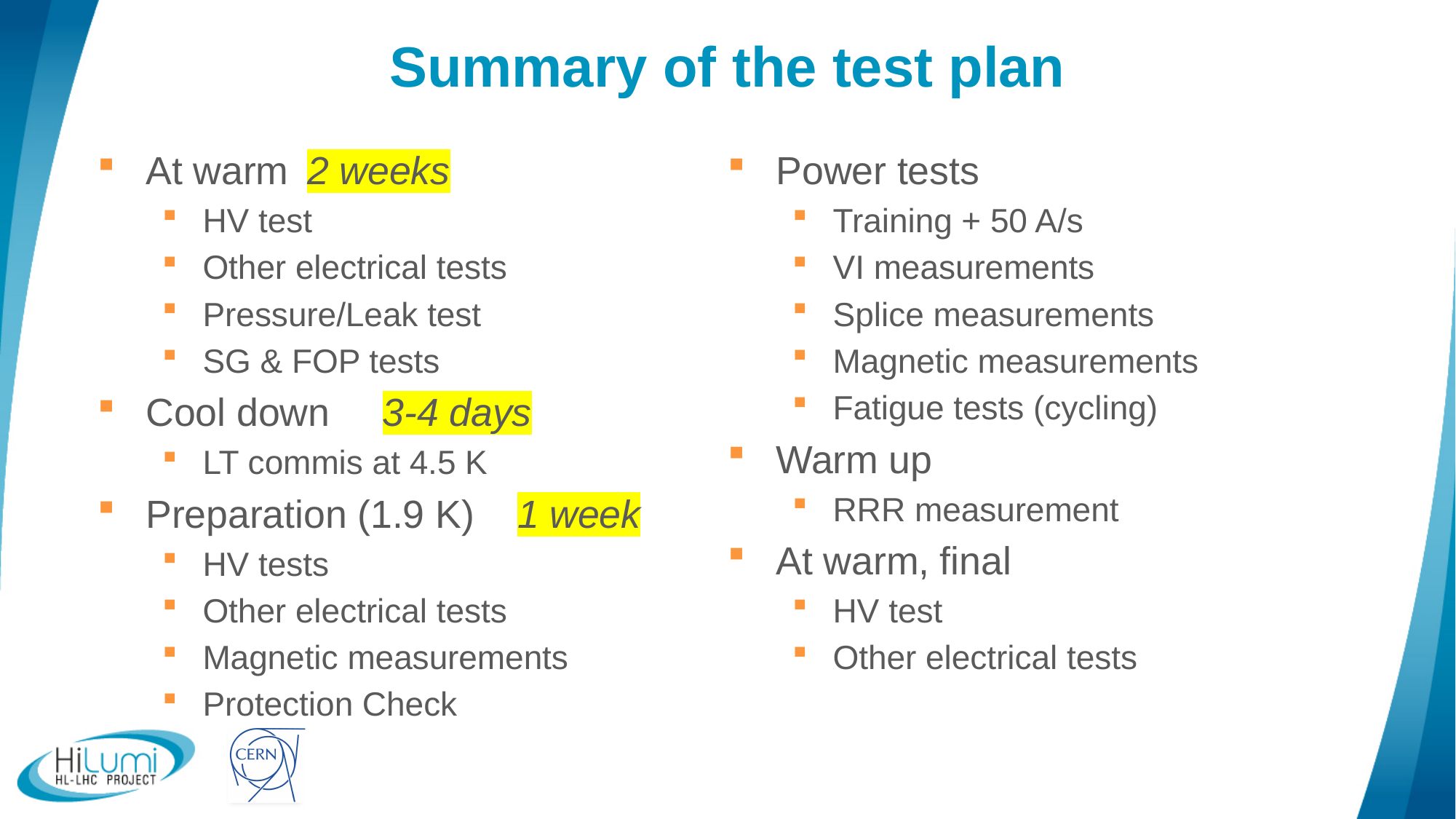

# Summary of the test plan
At warm				 2 weeks
HV test
Other electrical tests
Pressure/Leak test
SG & FOP tests
Cool down			 3-4 days
LT commis at 4.5 K
Preparation (1.9 K)    1 week
HV tests
Other electrical tests
Magnetic measurements
Protection Check
Power tests
Training + 50 A/s
VI measurements
Splice measurements
Magnetic measurements
Fatigue tests (cycling)
Warm up
RRR measurement
At warm, final
HV test
Other electrical tests